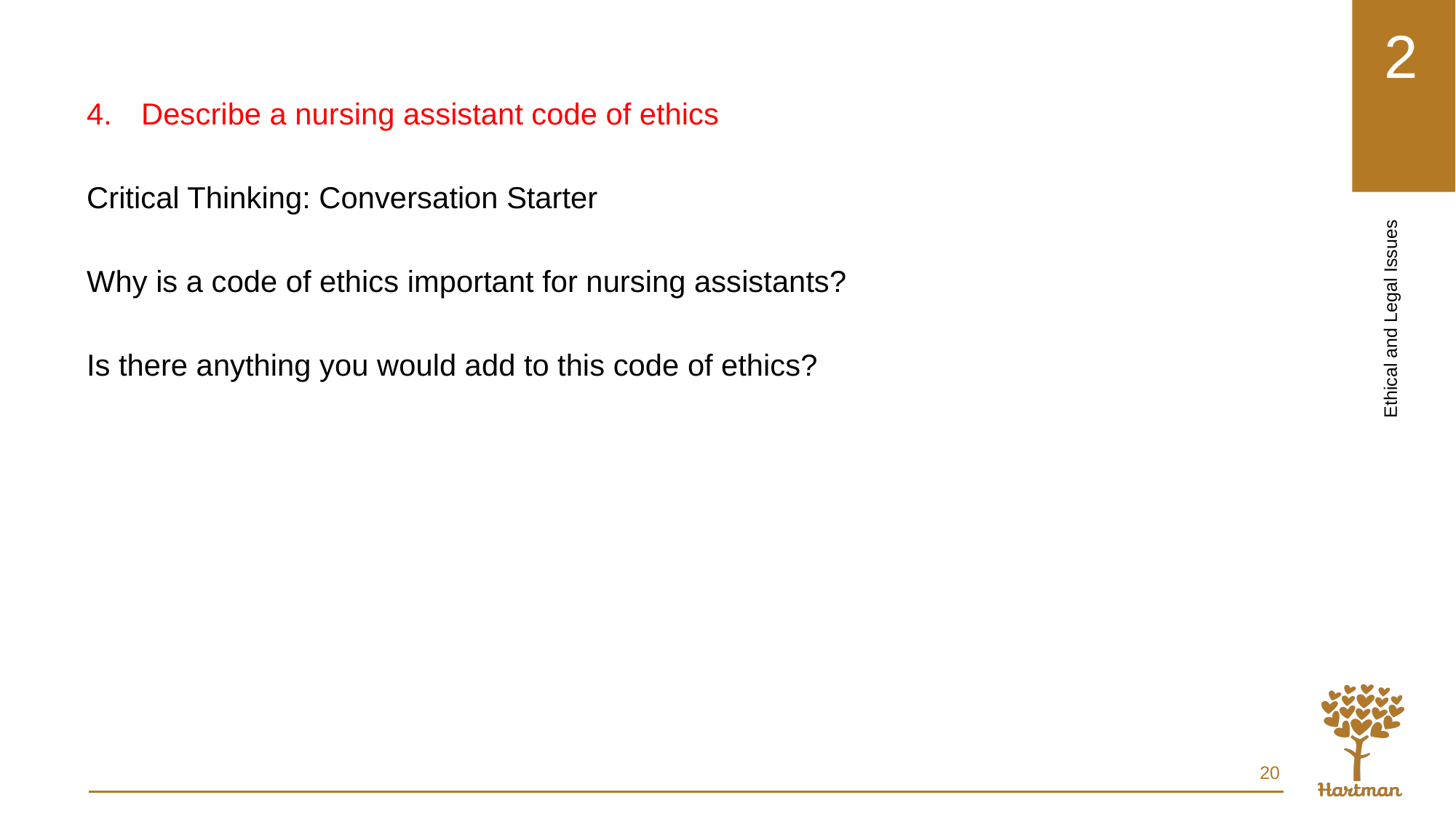

Describe a nursing assistant code of ethics

Critical Thinking: Conversation Starter

Why is a code of ethics important for nursing assistants?

Is there anything you would add to this code of ethics?

20